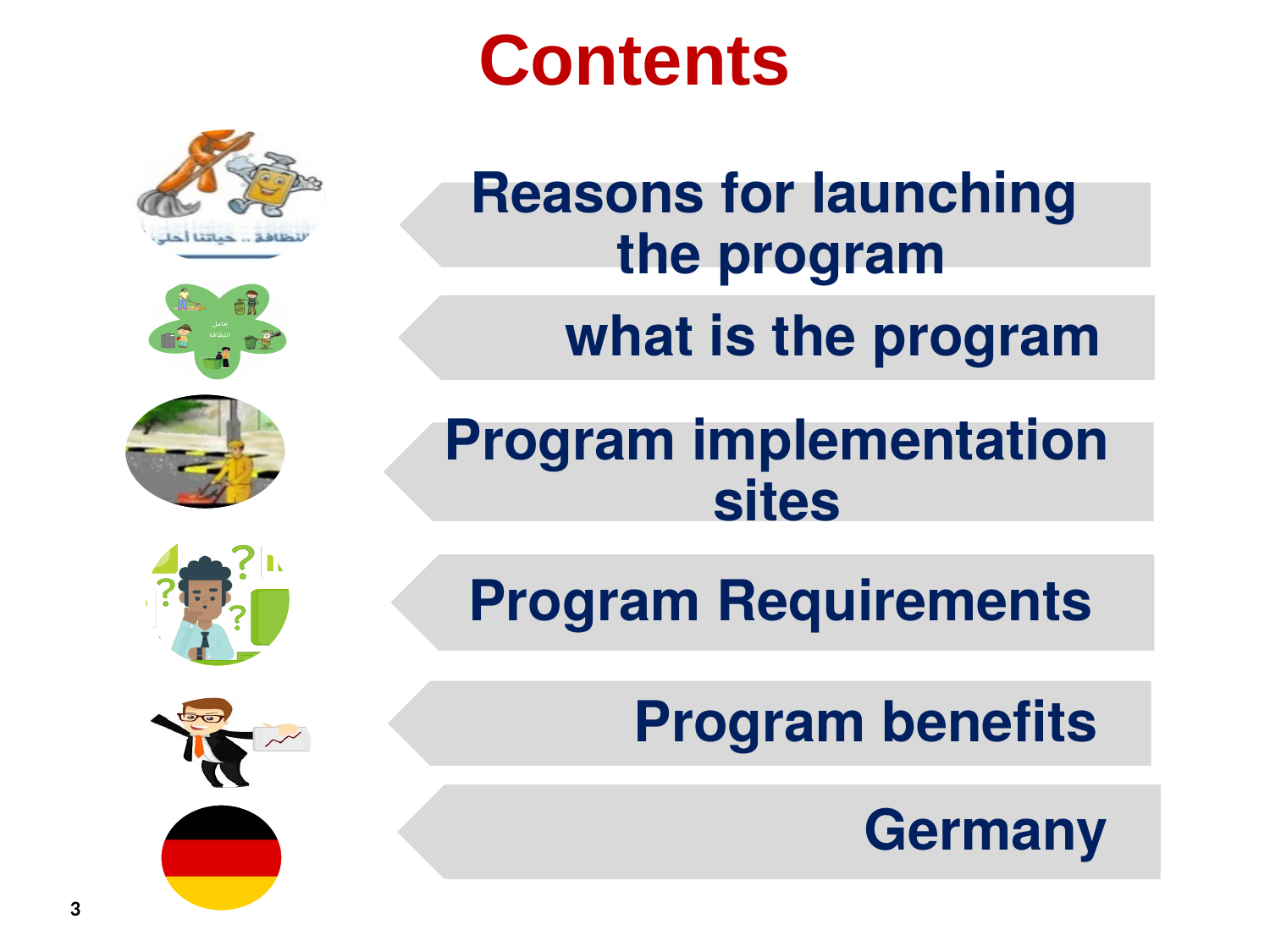

# Contents
 Reasons for launching the program
 what is the program
Program implementation sites
Program Requirements
 Program benefits
 Germany

3